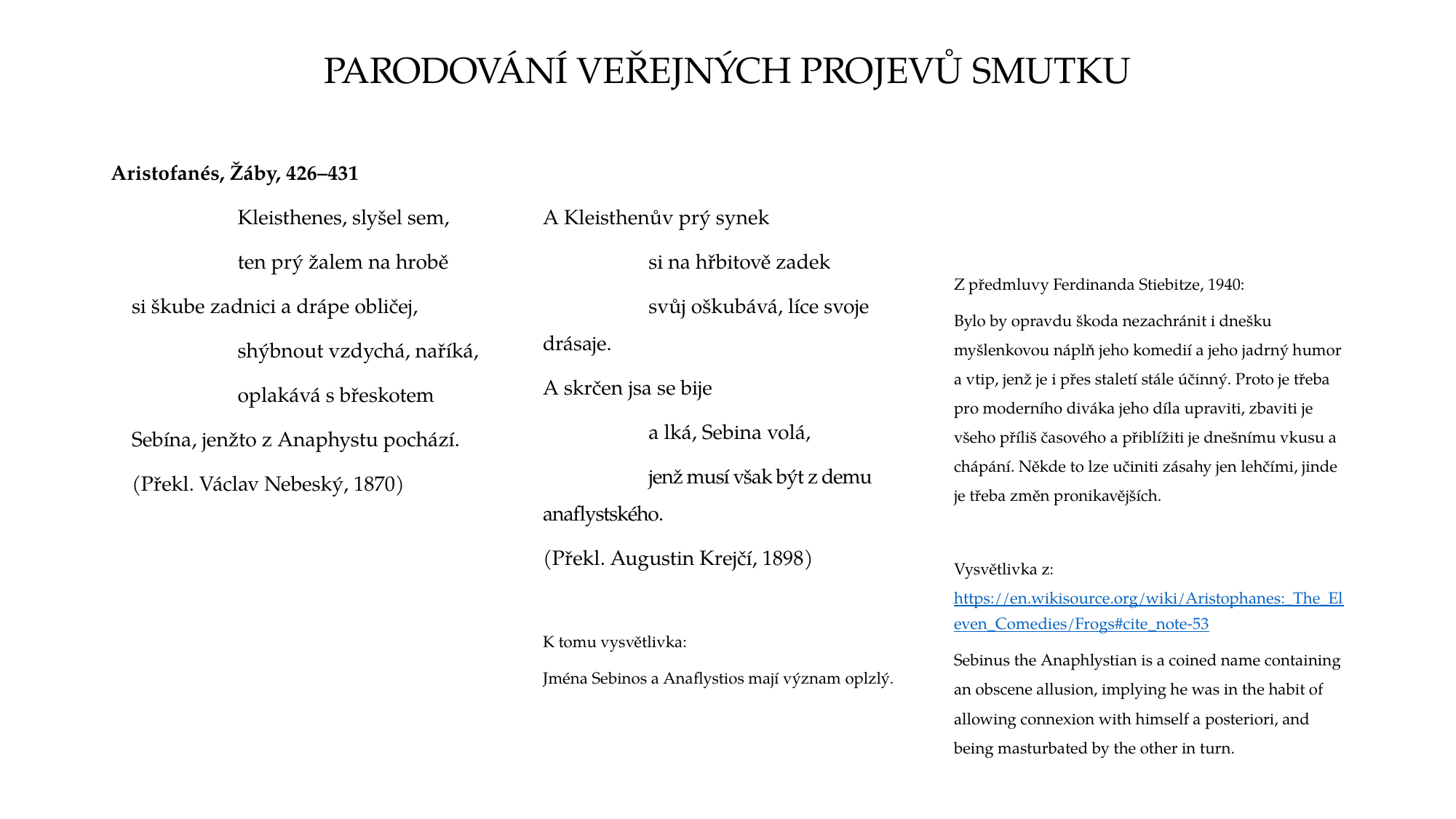

# Parodování veřejných projevů smutku
Aristofanés, Žáby, 426–431
	Kleisthenes, slyšel sem,
	ten prý žalem na hrobě
si škube zadnici a drápe obličej,
	shýbnout vzdychá, naříká,
	oplakává s břeskotem
Sebína, jenžto z Anaphystu pochází.
(Překl. Václav Nebeský, 1870)

A Kleisthenův prý synek
	si na hřbitově zadek
	svůj oškubává, líce svoje drásaje.
A skrčen jsa se bije
	a lká, Sebina volá,
	jenž musí však být z demu anaflystského.
(Překl. Augustin Krejčí, 1898)

K tomu vysvětlivka:
Jména Sebinos a Anaflystios mají význam oplzlý.

Z předmluvy Ferdinanda Stiebitze, 1940:
Bylo by opravdu škoda nezachránit i dnešku myšlenkovou náplň jeho komedií a jeho jadrný humor a vtip, jenž je i přes staletí stále účinný. Proto je třeba pro moderního diváka jeho díla upraviti, zbaviti je všeho příliš časového a přiblížiti je dnešnímu vkusu a chápání. Někde to lze učiniti zásahy jen lehčími, jinde je třeba změn pronikavějších.

Vysvětlivka z: https://en.wikisource.org/wiki/Aristophanes:_The_Eleven_Comedies/Frogs#cite_note-53
Sebinus the Anaphlystian is a coined name containing an obscene allusion, implying he was in the habit of allowing connexion with himself a posteriori, and being masturbated by the other in turn.